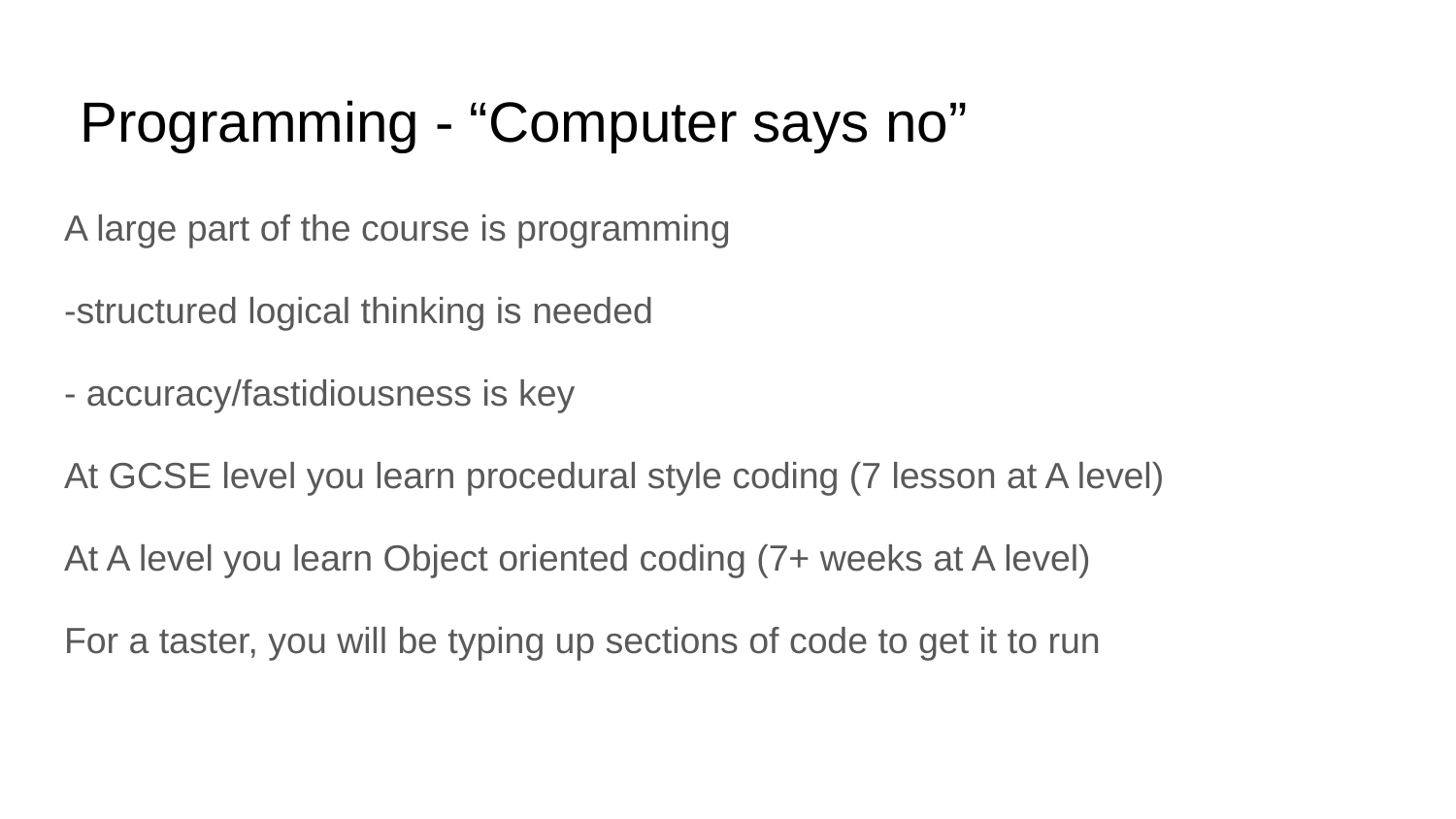

# Programming - “Computer says no”
A large part of the course is programming
-structured logical thinking is needed
- accuracy/fastidiousness is key
At GCSE level you learn procedural style coding (7 lesson at A level)
At A level you learn Object oriented coding (7+ weeks at A level)
For a taster, you will be typing up sections of code to get it to run